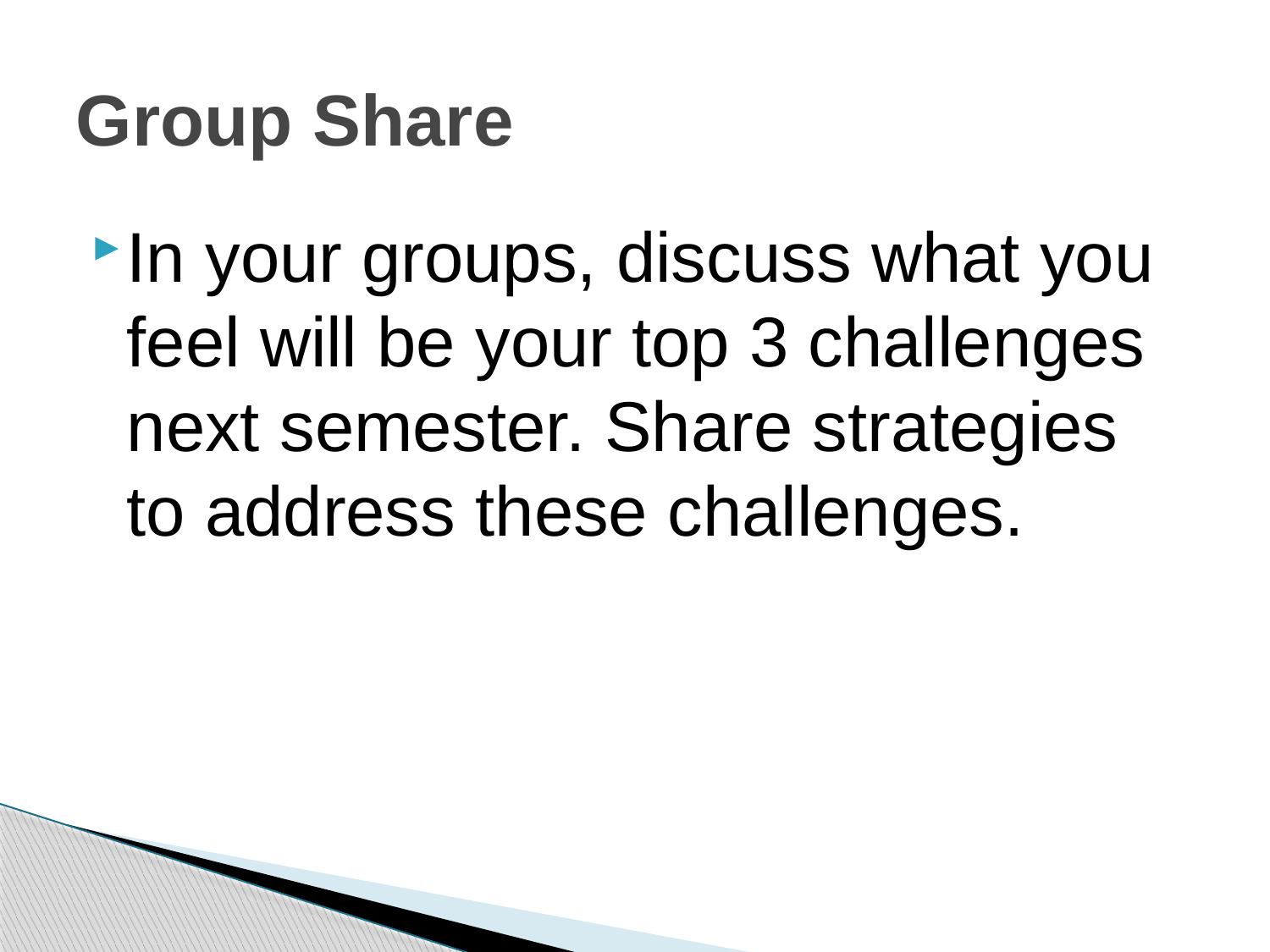

# Group Share
In your groups, discuss what you feel will be your top 3 challenges next semester. Share strategies to address these challenges.